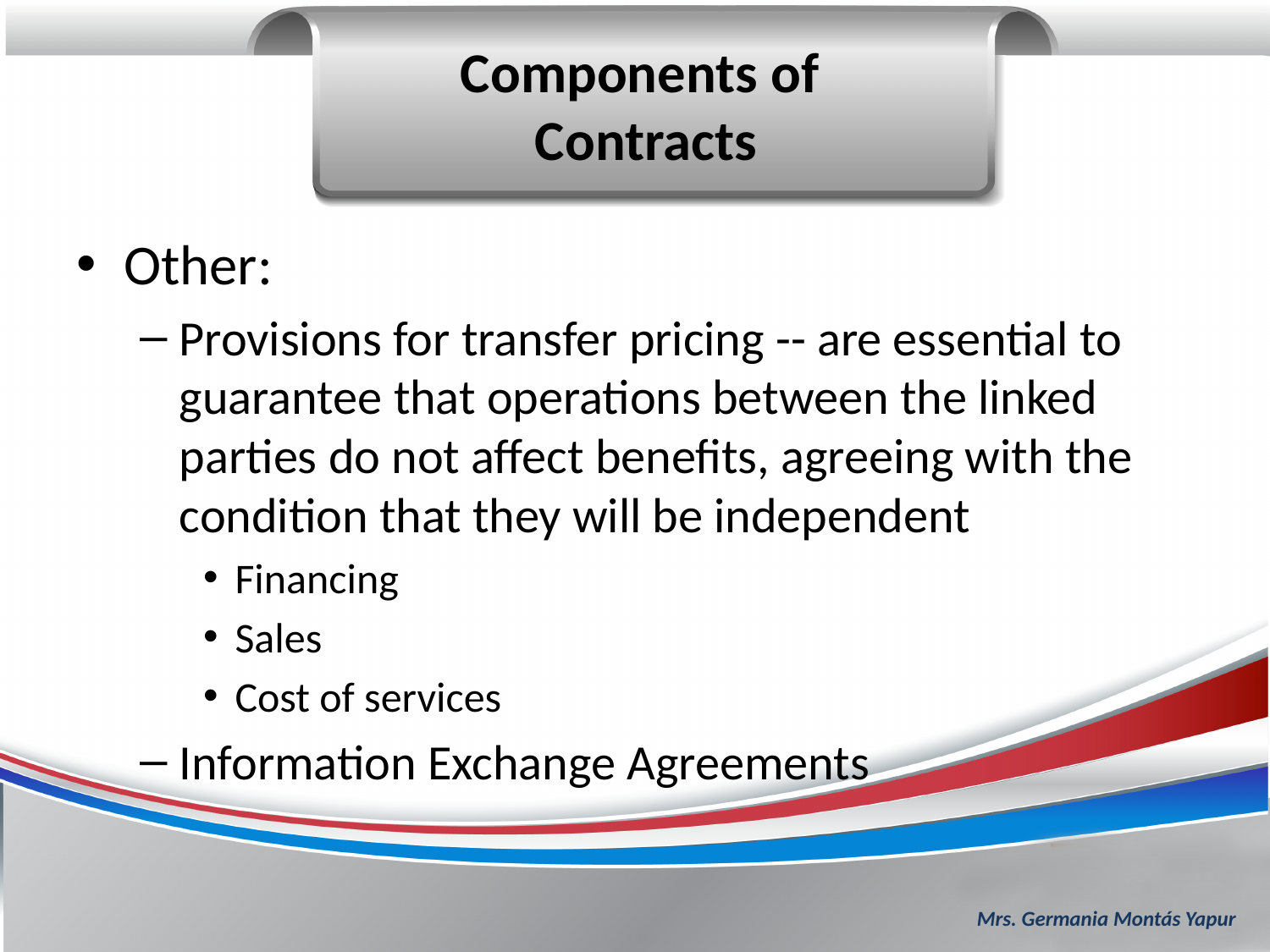

Components of
Contracts
#
Other:
Provisions for transfer pricing -- are essential to guarantee that operations between the linked parties do not affect benefits, agreeing with the condition that they will be independent
Financing
Sales
Cost of services
Information Exchange Agreements